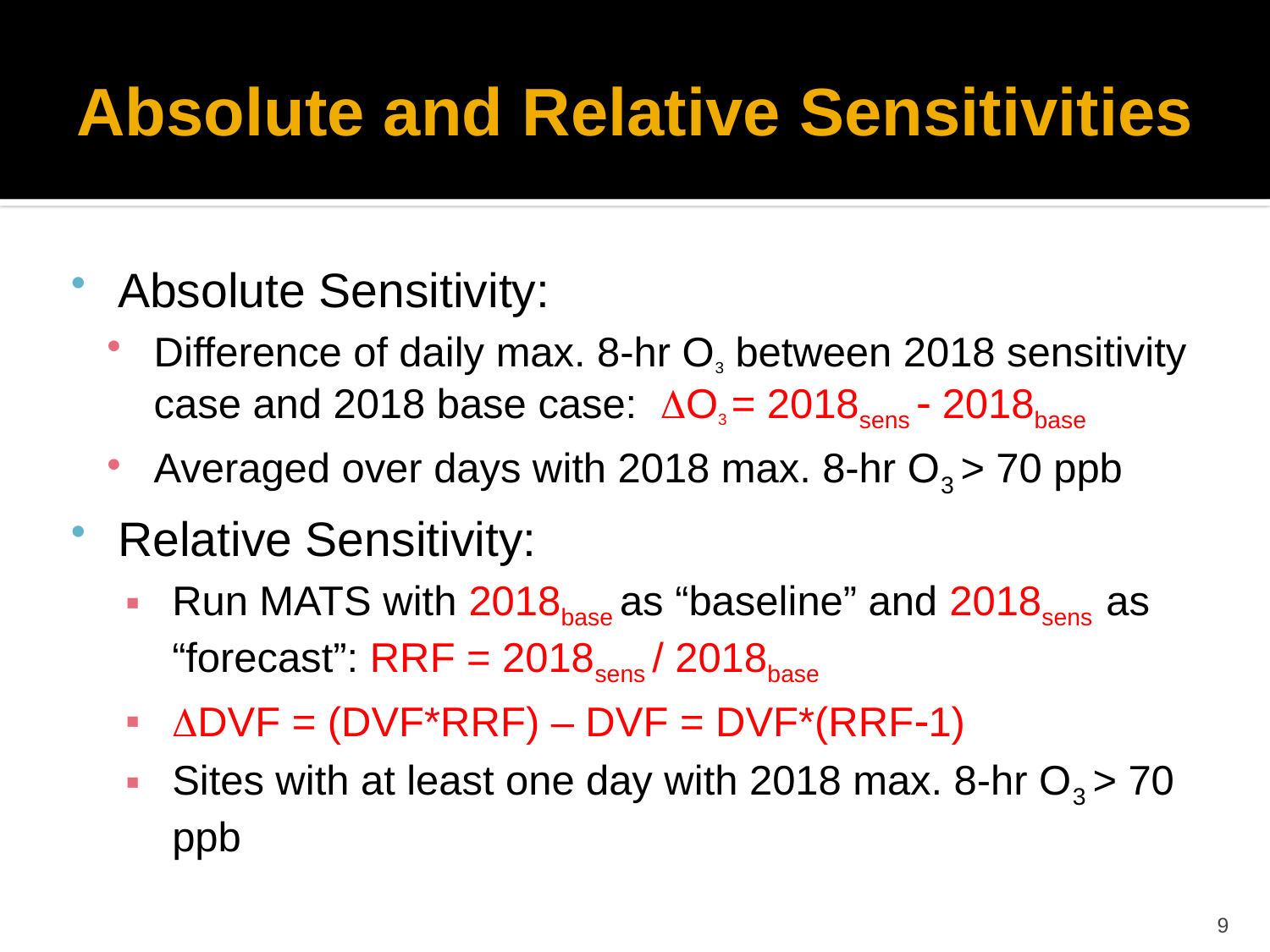

# Absolute and Relative Sensitivities
Absolute Sensitivity:
Difference of daily max. 8-hr O3 between 2018 sensitivity case and 2018 base case:  ΔO3 = 2018sens − 2018base
Averaged over days with 2018 max. 8-hr O3 > 70 ppb
Relative Sensitivity:
Run MATS with 2018base as “baseline” and 2018sens  as “forecast”: RRF = 2018sens / 2018base
ΔDVF = (DVF*RRF) – DVF = DVF*(RRF−1)
Sites with at least one day with 2018 max. 8-hr O3 > 70 ppb

9